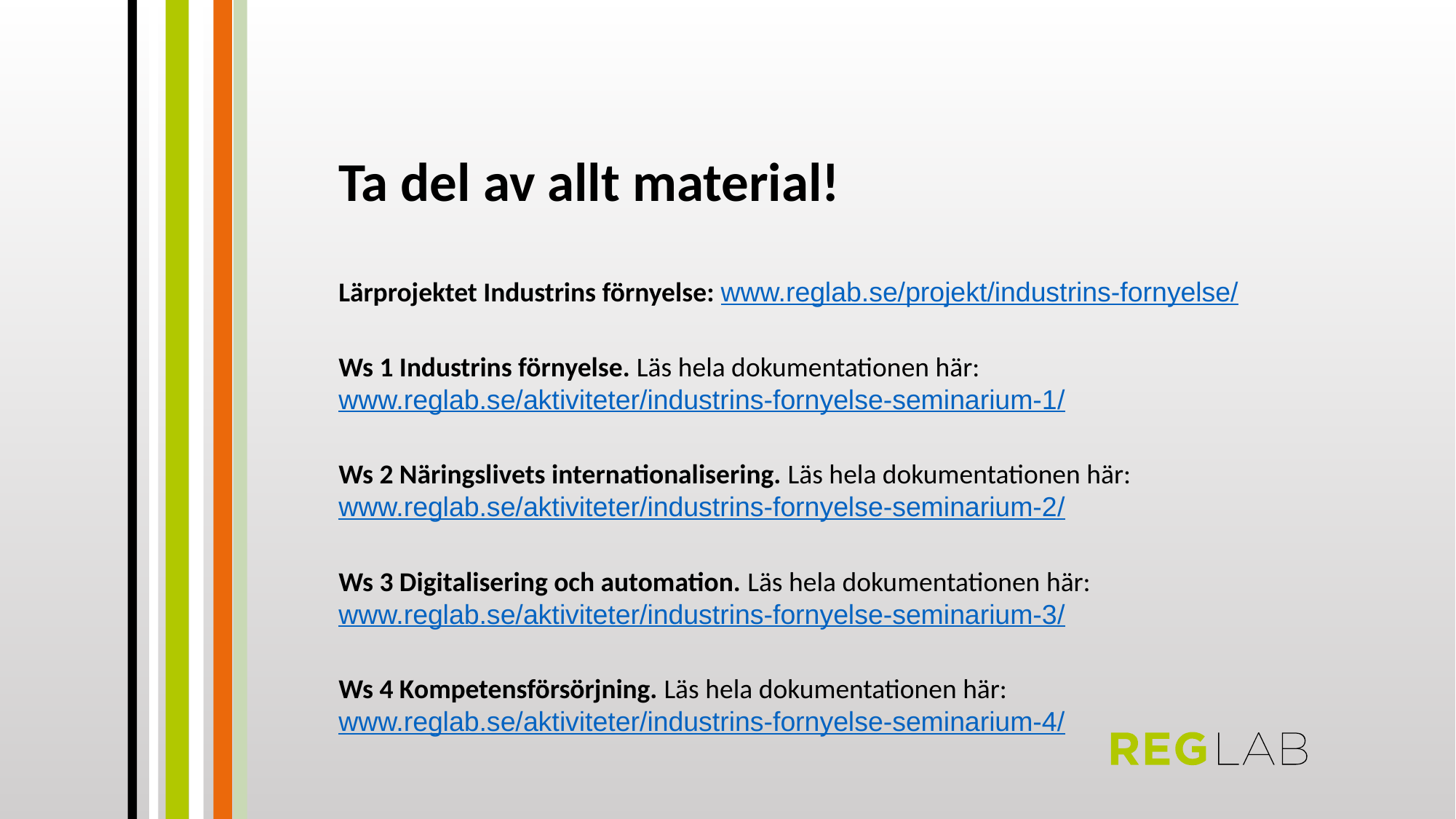

Ta del av allt material!
Lärprojektet Industrins förnyelse: www.reglab.se/projekt/industrins-fornyelse/

Ws 1 Industrins förnyelse. Läs hela dokumentationen här: www.reglab.se/aktiviteter/industrins-fornyelse-seminarium-1/

Ws 2 Näringslivets internationalisering. Läs hela dokumentationen här: www.reglab.se/aktiviteter/industrins-fornyelse-seminarium-2/

Ws 3 Digitalisering och automation. Läs hela dokumentationen här: www.reglab.se/aktiviteter/industrins-fornyelse-seminarium-3/

Ws 4 Kompetensförsörjning. Läs hela dokumentationen här: www.reglab.se/aktiviteter/industrins-fornyelse-seminarium-4/